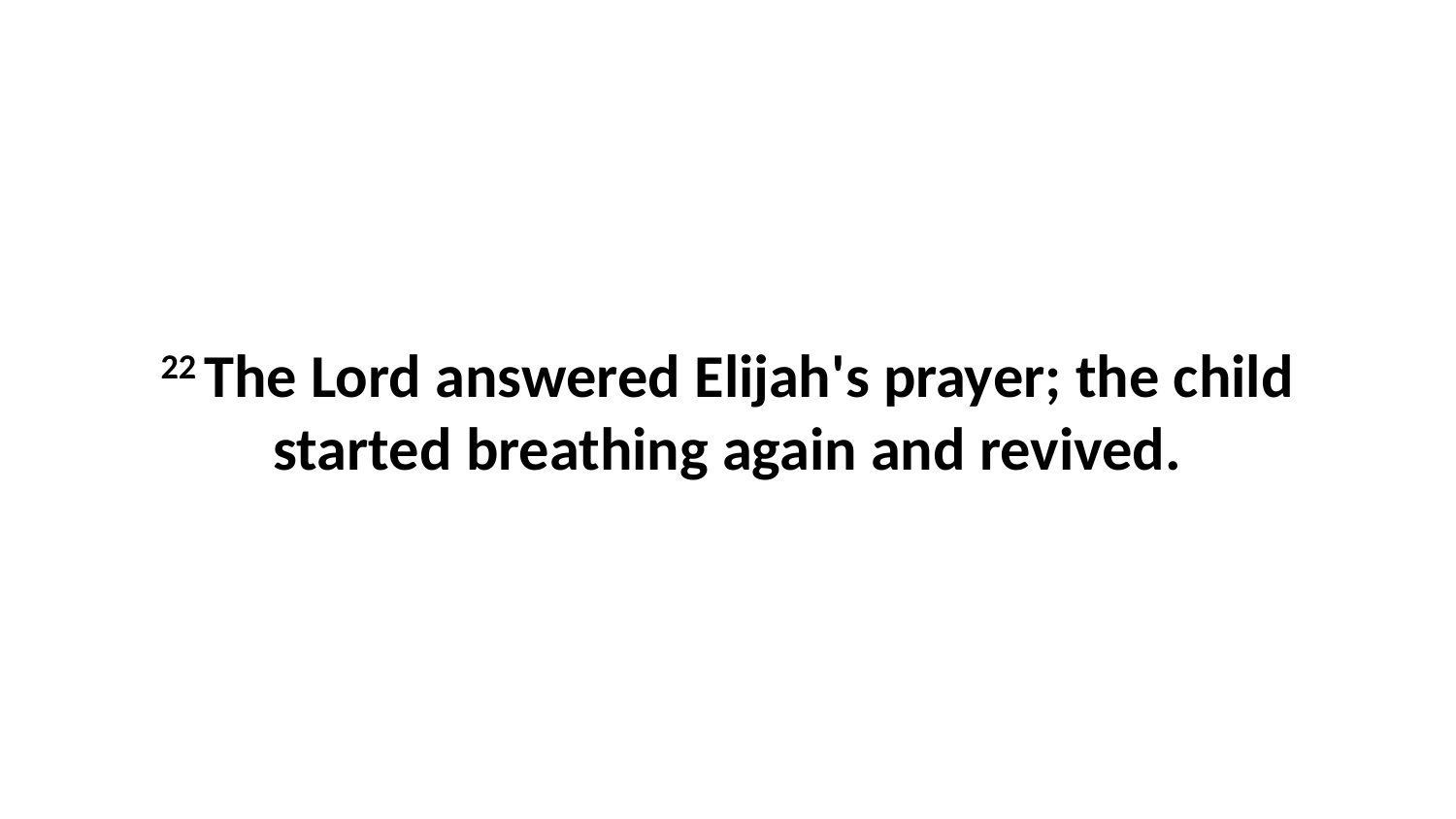

22 The Lord answered Elijah's prayer; the child started breathing again and revived.